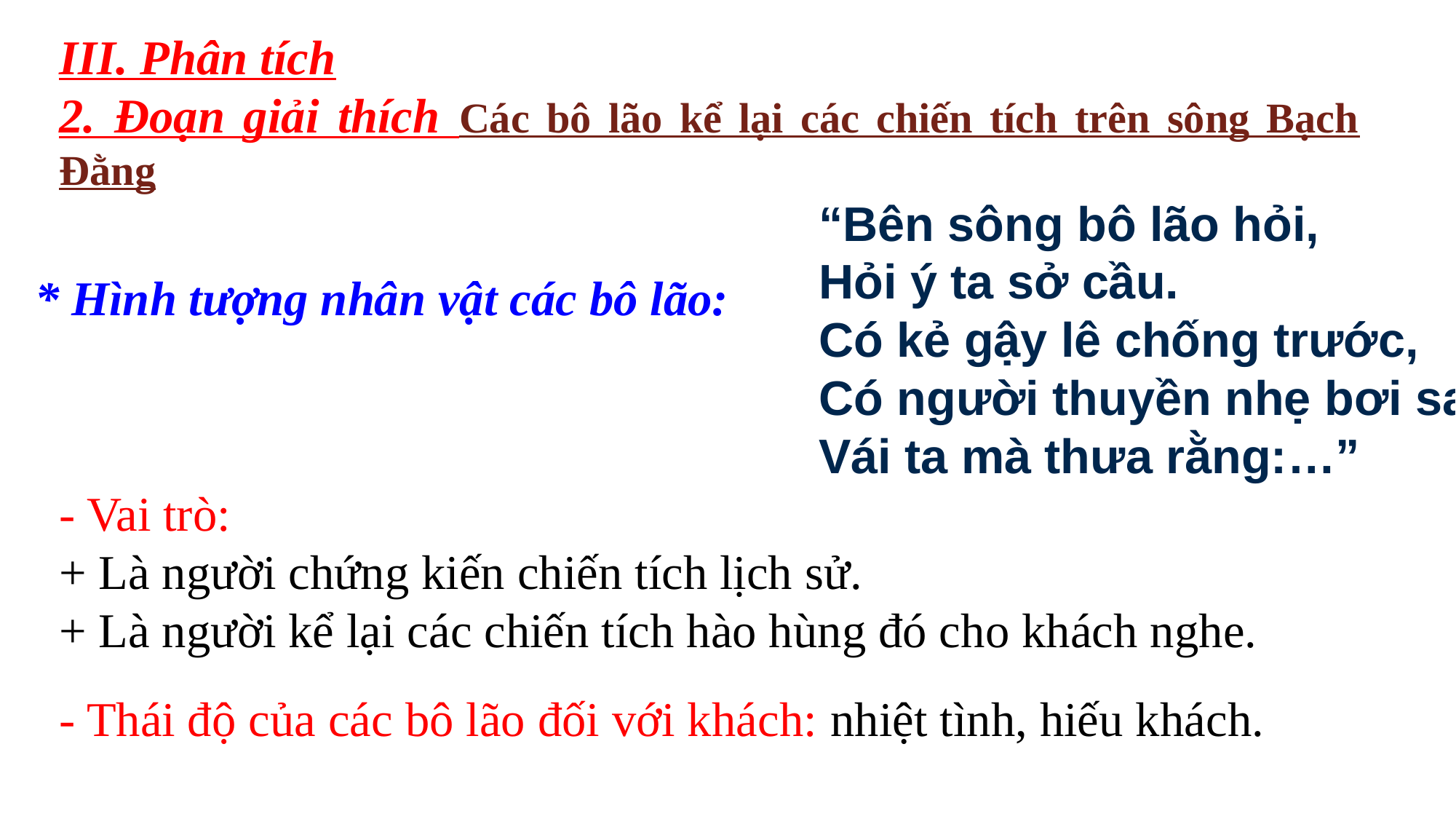

III. Phân tích
2. Đoạn giải thích Các bô lão kể lại các chiến tích trên sông Bạch Đằng

“Bên sông bô lão hỏi,
Hỏi ý ta sở cầu.
Có kẻ gậy lê chống trước,
Có người thuyền nhẹ bơi sau
Vái ta mà thưa rằng:…”

* Hình tượng nhân vật các bô lão:
- Vai trò:
+ Là người chứng kiến chiến tích lịch sử.
+ Là người kể lại các chiến tích hào hùng đó cho khách nghe.
- Thái độ của các bô lão đối với khách: nhiệt tình, hiếu khách.